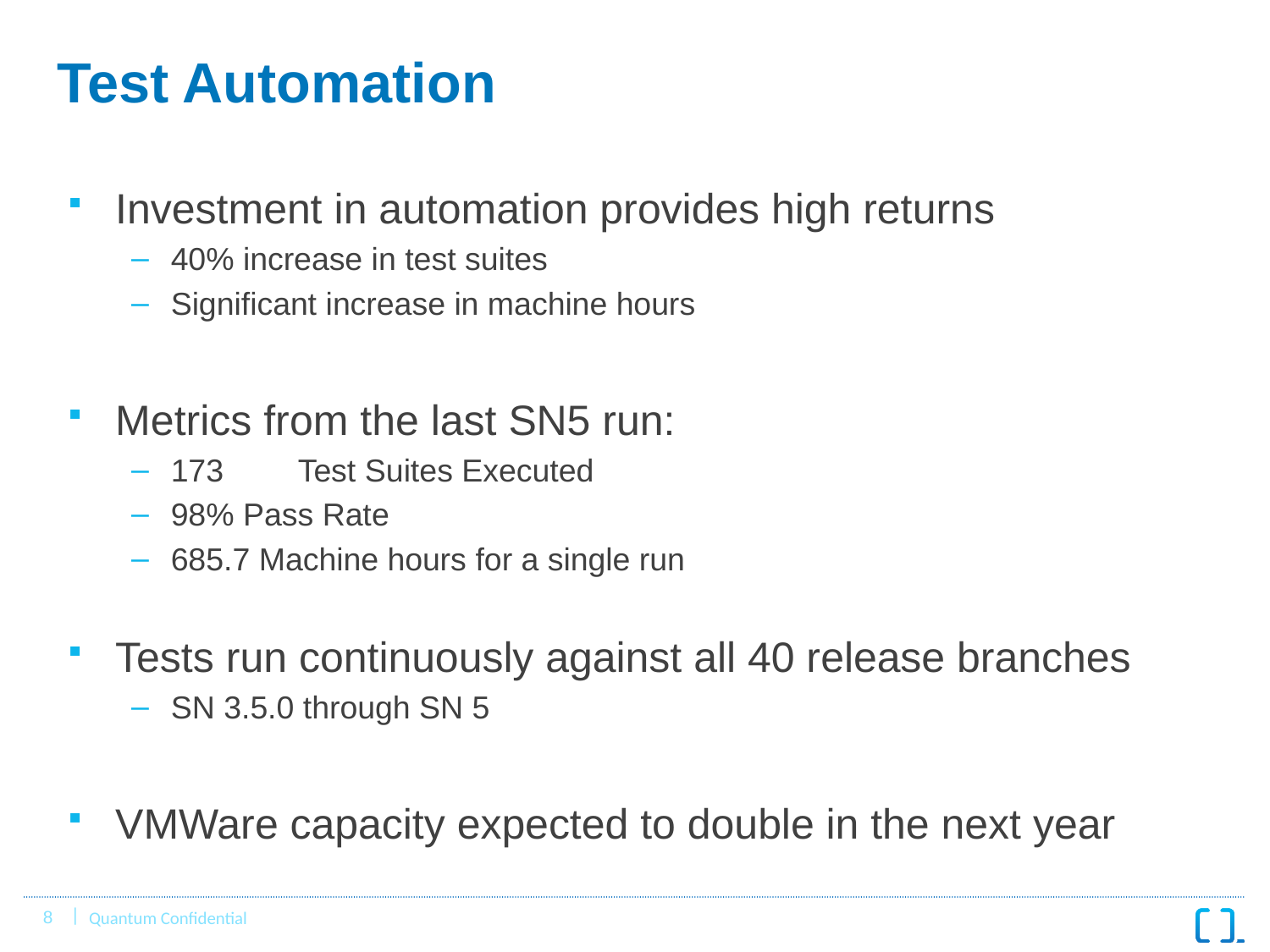

# Test Automation
Investment in automation provides high returns
40% increase in test suites
Significant increase in machine hours

Metrics from the last SN5 run:
173	Test Suites Executed
98% Pass Rate
685.7 Machine hours for a single run

Tests run continuously against all 40 release branches
SN 3.5.0 through SN 5

VMWare capacity expected to double in the next year